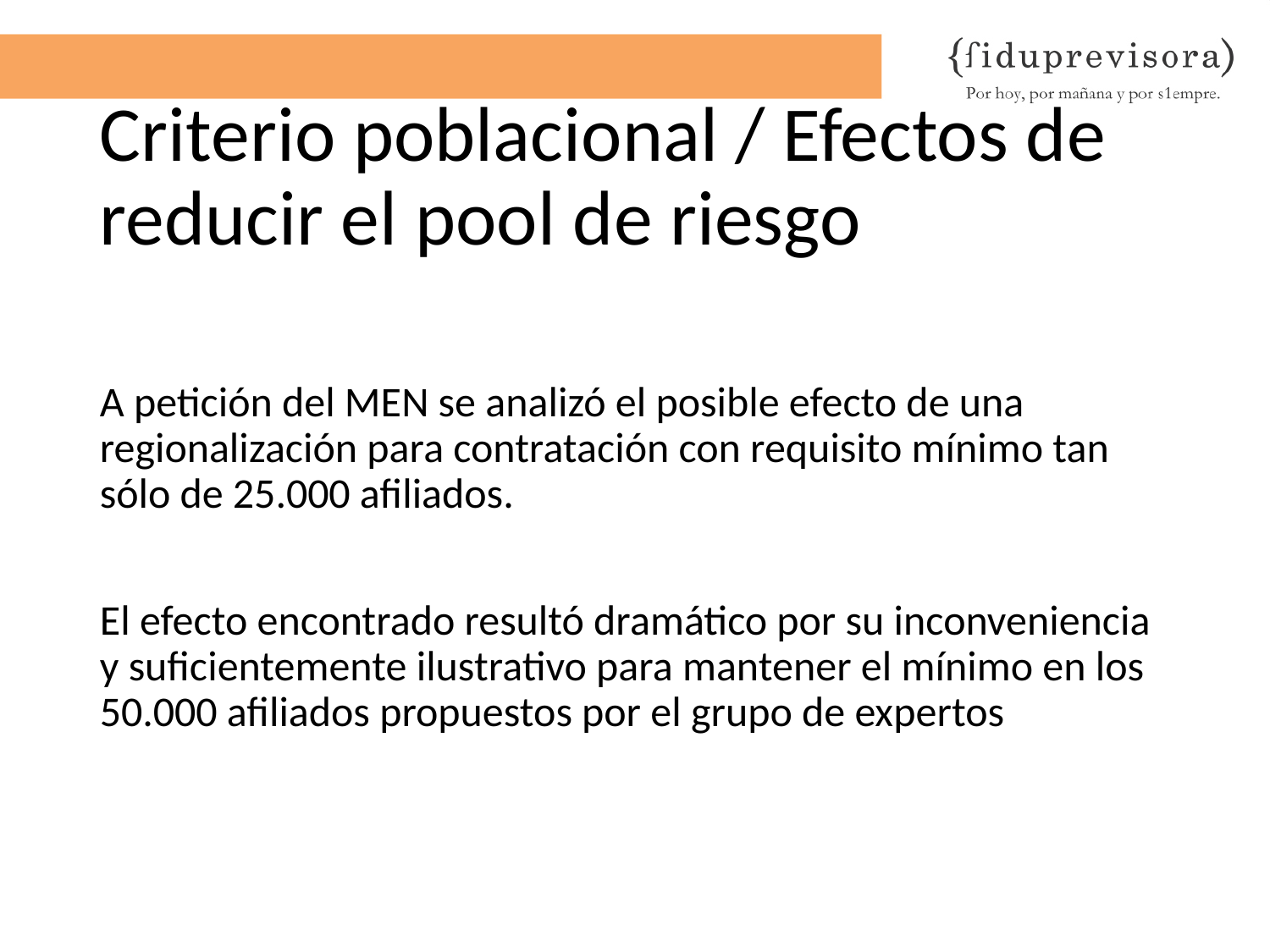

# Criterio poblacional / Efectos de reducir el pool de riesgo

A petición del MEN se analizó el posible efecto de una regionalización para contratación con requisito mínimo tan sólo de 25.000 afiliados.

El efecto encontrado resultó dramático por su inconveniencia y suficientemente ilustrativo para mantener el mínimo en los 50.000 afiliados propuestos por el grupo de expertos